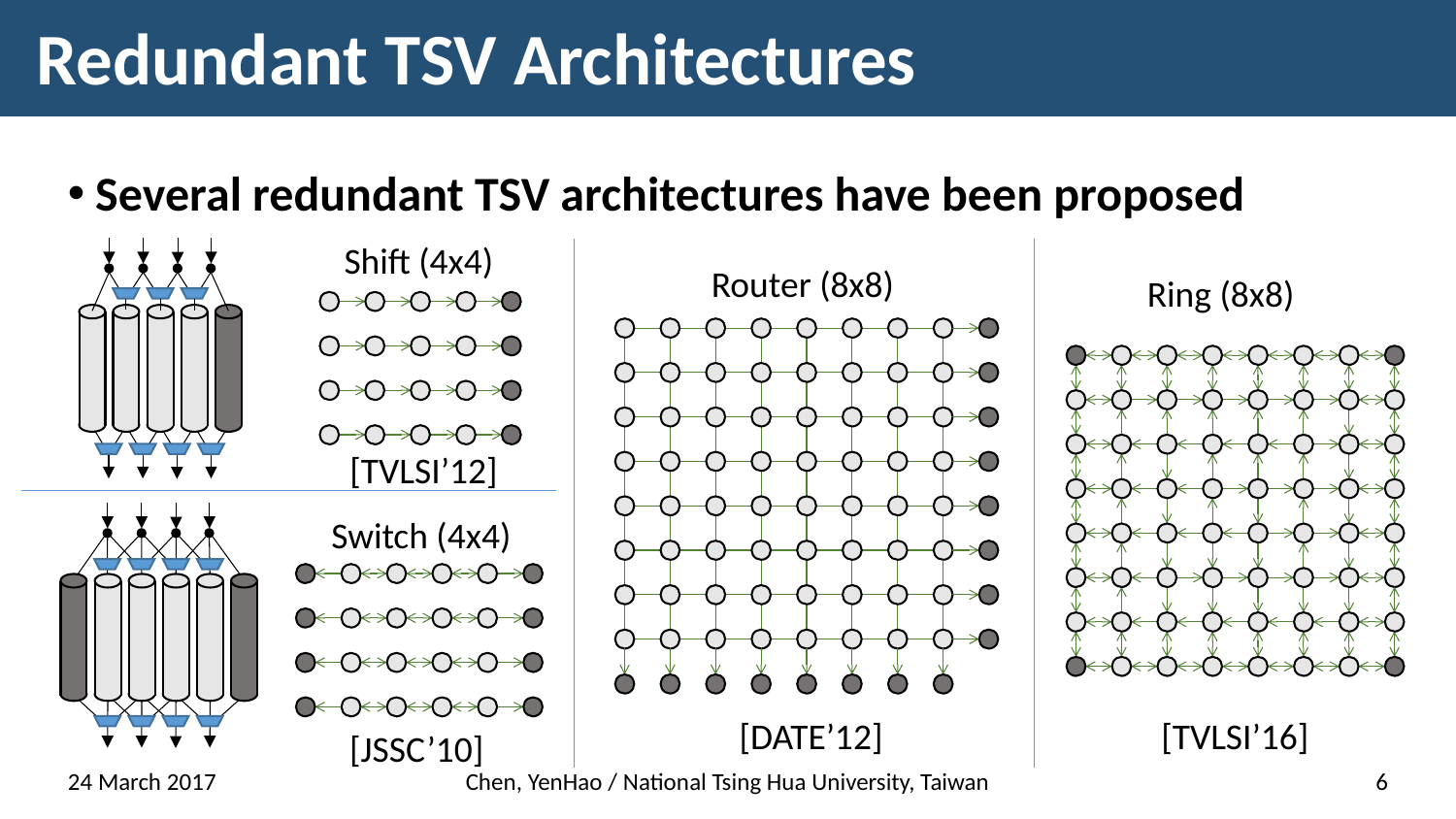

# Redundant TSV Architectures
Several redundant TSV architectures have been proposed
Shift (4x4)

Router (8x8)
Ring (8x8)

[TVLSI’12]

Switch (4x4)

[DATE’12]
[TVLSI’16]
[JSSC’10]
24 March 2017
Chen, YenHao / National Tsing Hua University, Taiwan
6